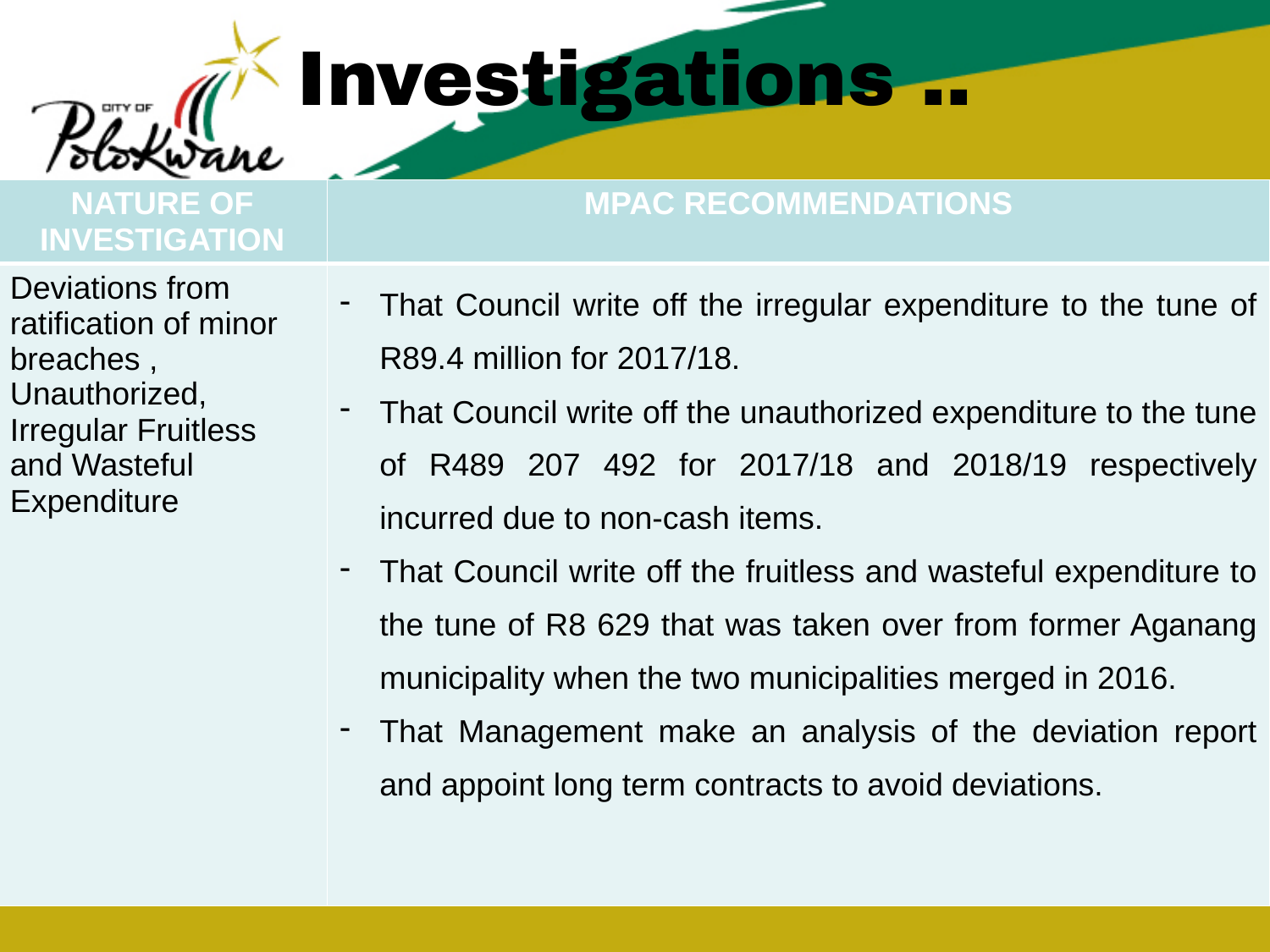

# Investigations ..
| NATURE OF INVESTIGATION | MPAC RECOMMENDATIONS |
| --- | --- |
| Deviations from ratification of minor breaches , Unauthorized, Irregular Fruitless and Wasteful Expenditure | That Council write off the irregular expenditure to the tune of R89.4 million for 2017/18. That Council write off the unauthorized expenditure to the tune of R489 207 492 for 2017/18 and 2018/19 respectively incurred due to non-cash items. That Council write off the fruitless and wasteful expenditure to the tune of R8 629 that was taken over from former Aganang municipality when the two municipalities merged in 2016. That Management make an analysis of the deviation report and appoint long term contracts to avoid deviations. |